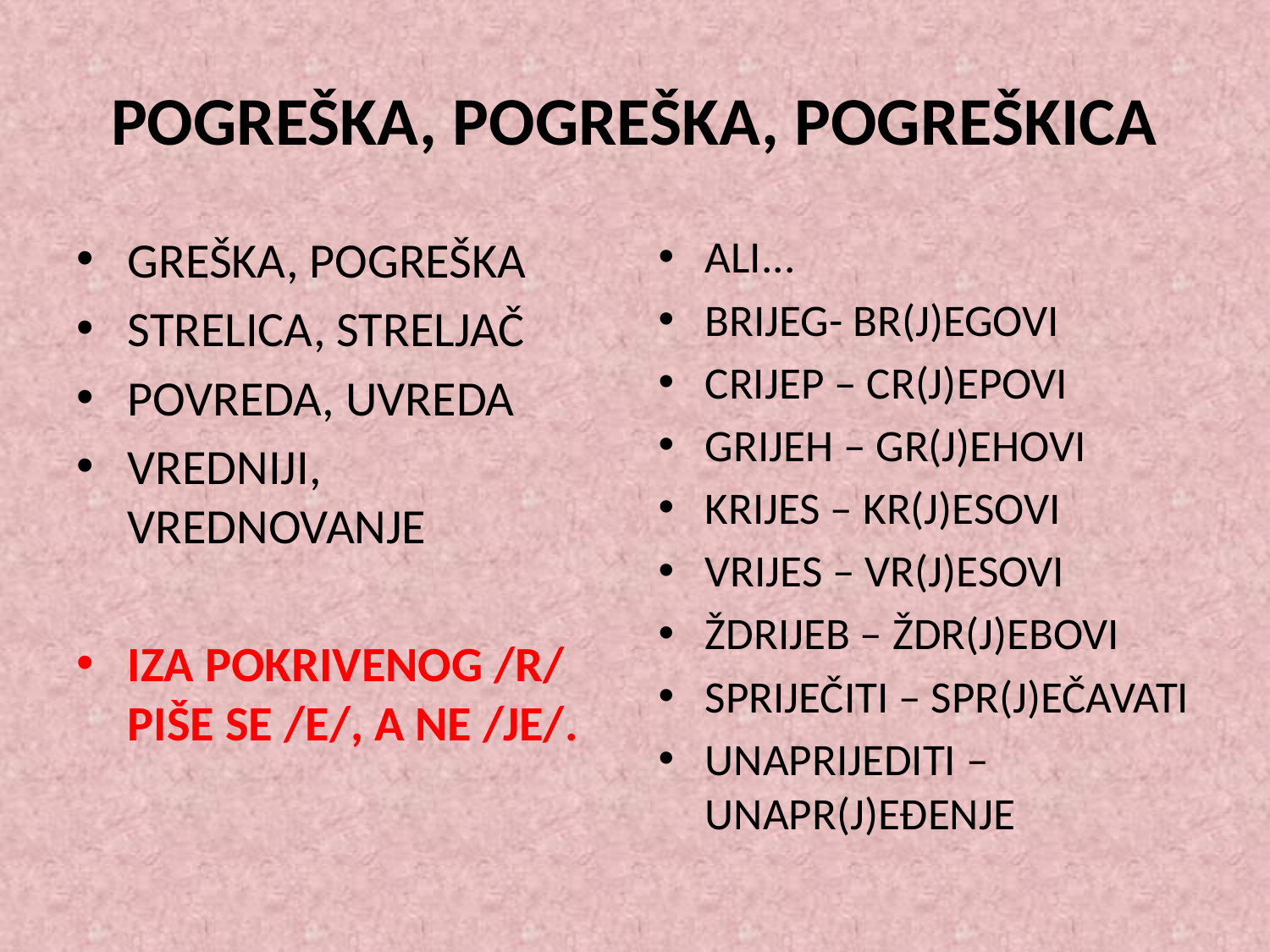

# POGREŠKA, POGREŠKA, POGREŠKICA
GREŠKA, POGREŠKA
STRELICA, STRELJAČ
POVREDA, UVREDA
VREDNIJI, VREDNOVANJE

IZA POKRIVENOG /R/ PIŠE SE /E/, A NE /JE/.
ALI...
BRIJEG- BR(J)EGOVI
CRIJEP – CR(J)EPOVI
GRIJEH – GR(J)EHOVI
KRIJES – KR(J)ESOVI
VRIJES – VR(J)ESOVI
ŽDRIJEB – ŽDR(J)EBOVI
SPRIJEČITI – SPR(J)EČAVATI
UNAPRIJEDITI – UNAPR(J)EĐENJE